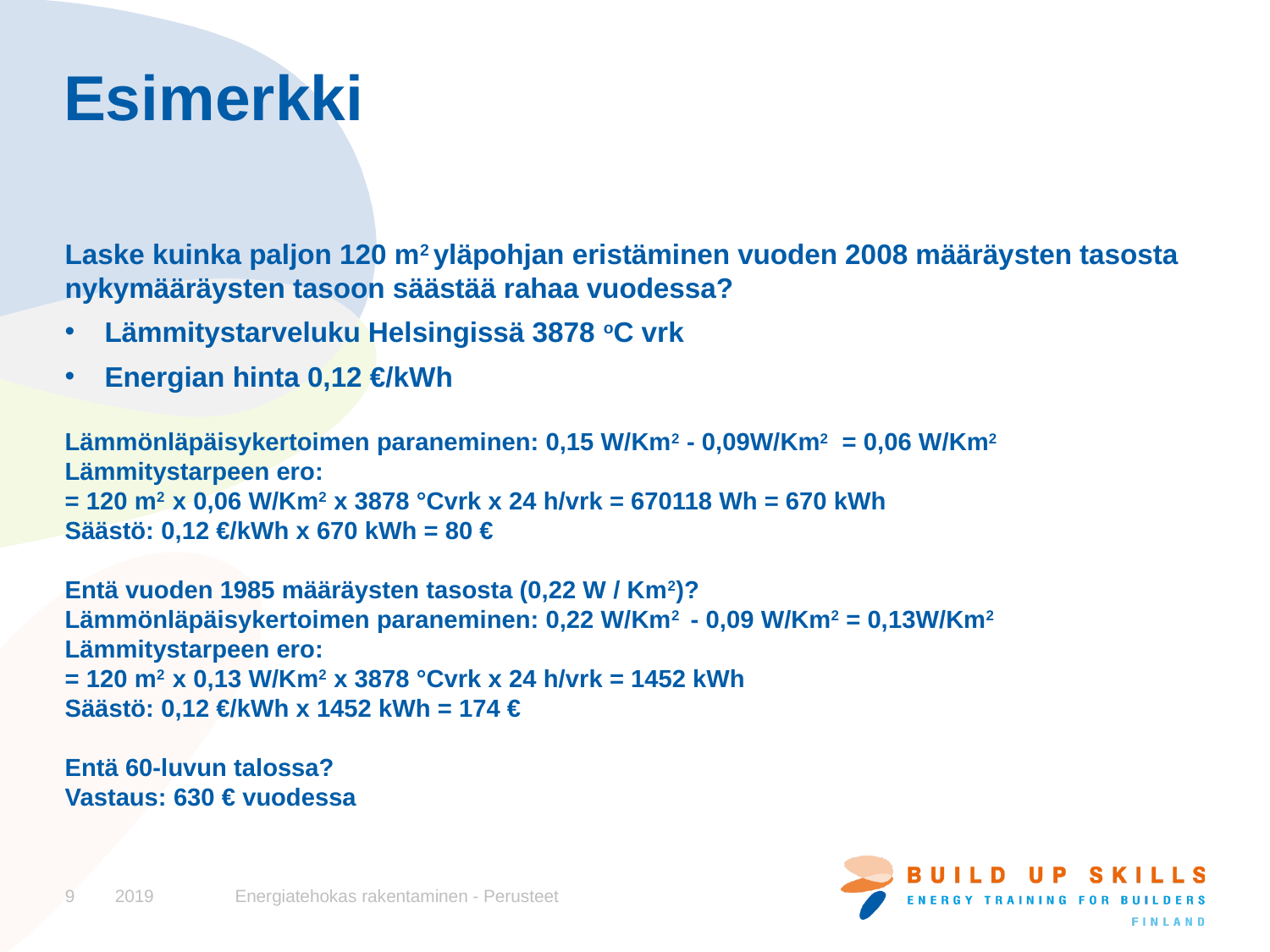

# Esimerkki
Laske kuinka paljon 120 m2 yläpohjan eristäminen vuoden 2008 määräysten tasosta nykymääräysten tasoon säästää rahaa vuodessa?
Lämmitystarveluku Helsingissä 3878 oC vrk
Energian hinta 0,12 €/kWh

Lämmönläpäisykertoimen paraneminen: 0,15 W/Km2 - 0,09W/Km2  = 0,06 W/Km2
Lämmitystarpeen ero:
= 120 m2  x 0,06 W/Km2 x 3878 °Cvrk x 24 h/vrk = 670118 Wh = 670 kWh
Säästö: 0,12 €/kWh x 670 kWh = 80 €
Entä vuoden 1985 määräysten tasosta (0,22 W / Km2)?
Lämmönläpäisykertoimen paraneminen: 0,22 W/Km2  - 0,09 W/Km2 = 0,13W/Km2
Lämmitystarpeen ero:
= 120 m2  x 0,13 W/Km2 x 3878 °Cvrk x 24 h/vrk = 1452 kWh
Säästö: 0,12 €/kWh x 1452 kWh = 174 €

Entä 60-luvun talossa?
Vastaus: 630 € vuodessa

9
2019
Energiatehokas rakentaminen - Perusteet